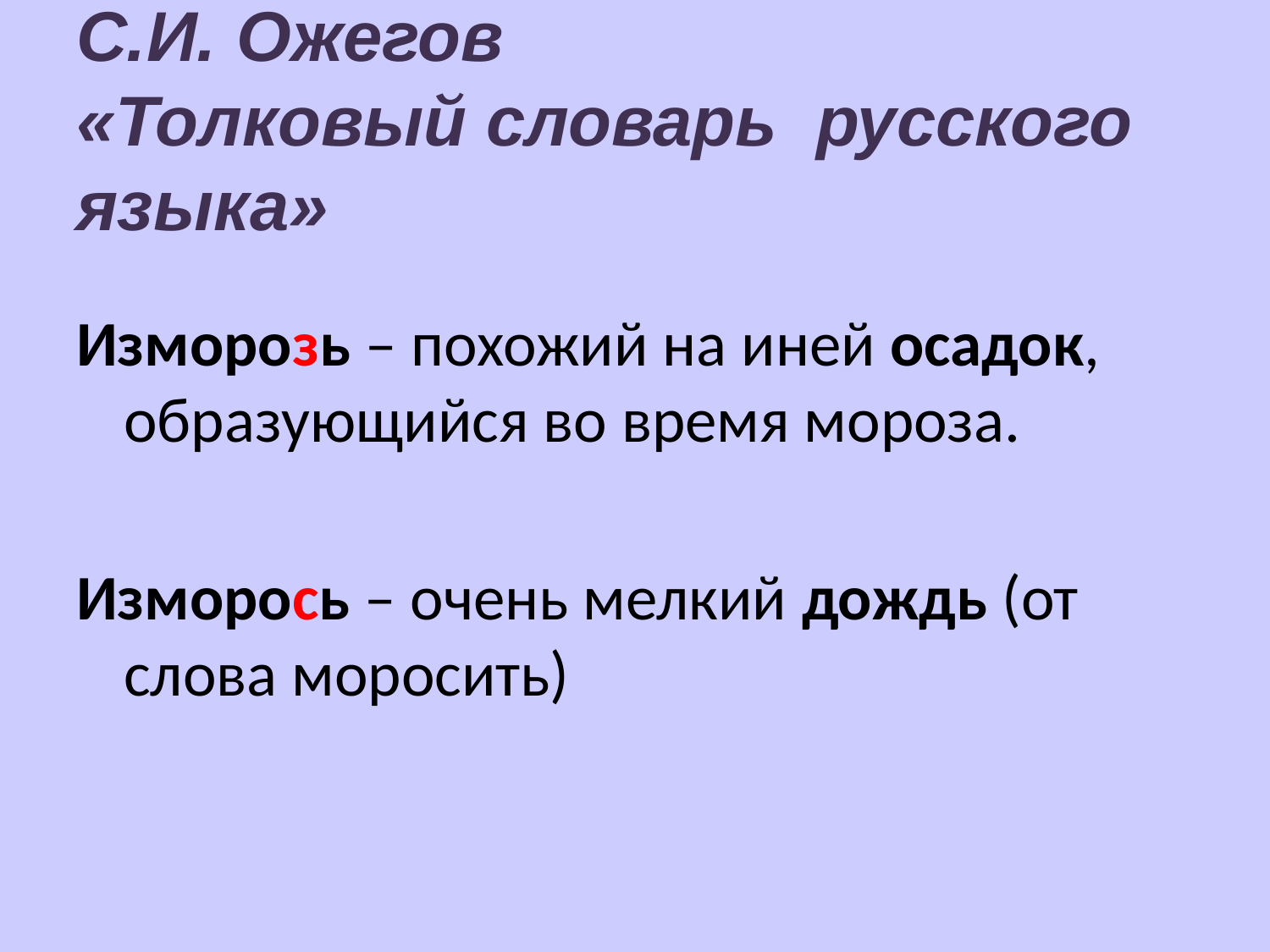

# С.И. Ожегов «Толковый словарь  русского языка»
Изморозь – похожий на иней осадок, образующийся во время мороза.

Изморось – очень мелкий дождь (от слова моросить)